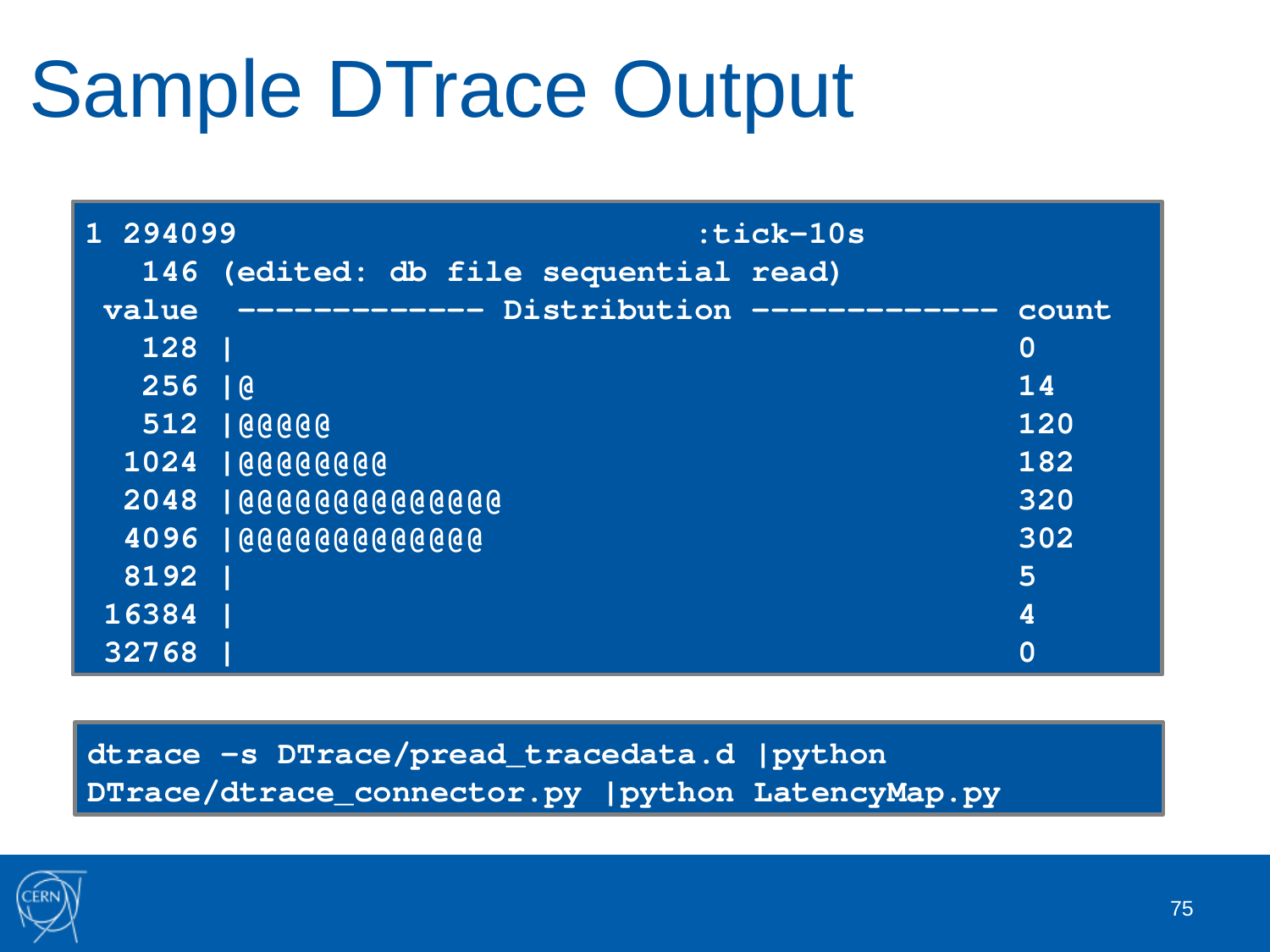

# Sample DTrace Output

1 294099                        :tick-10s
   146 (edited: db file sequential read)
 value  ------------- Distribution ------------- count
   128 |                                         0
   256 |@                                        14
   512 |@@@@@                                    120
  1024 |@@@@@@@@                                 182
  2048 |@@@@@@@@@@@@@@                           320
  4096 |@@@@@@@@@@@@@                            302
  8192 |                                         5
 16384 |                                         4
 32768 |                                         0
dtrace -s DTrace/pread_tracedata.d |python DTrace/dtrace_connector.py |python LatencyMap.py
75